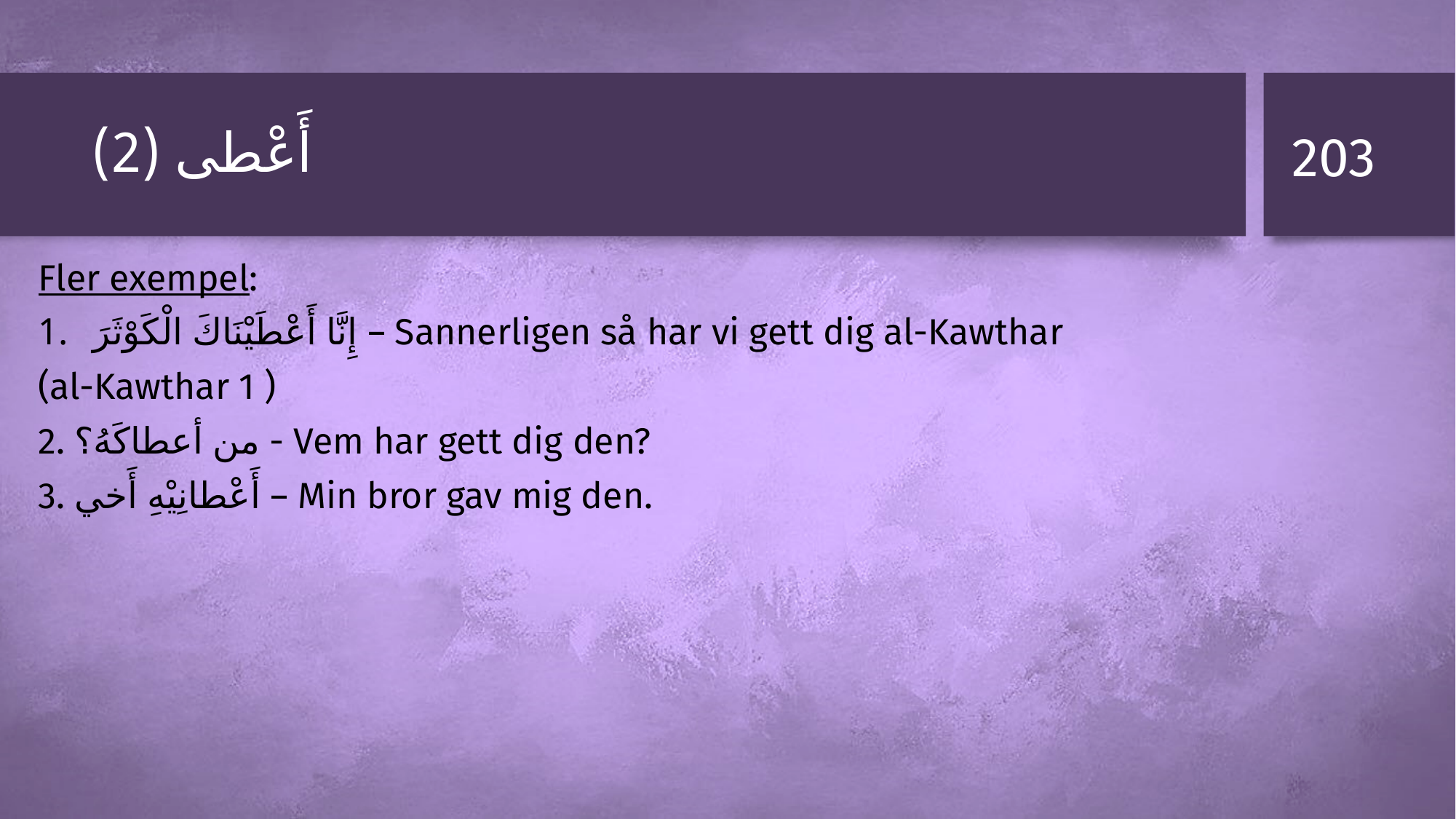

203
# أَعْطى (2)
Fler exempel:
إِنَّا أَعْطَيْنَاكَ الْكَوْثَرَ – Sannerligen så har vi gett dig al-Kawthar
(al-Kawthar 1 )
2. من أعطاكَهُ؟ - Vem har gett dig den?
3. أَعْطانِيْهِ أَخي – Min bror gav mig den.